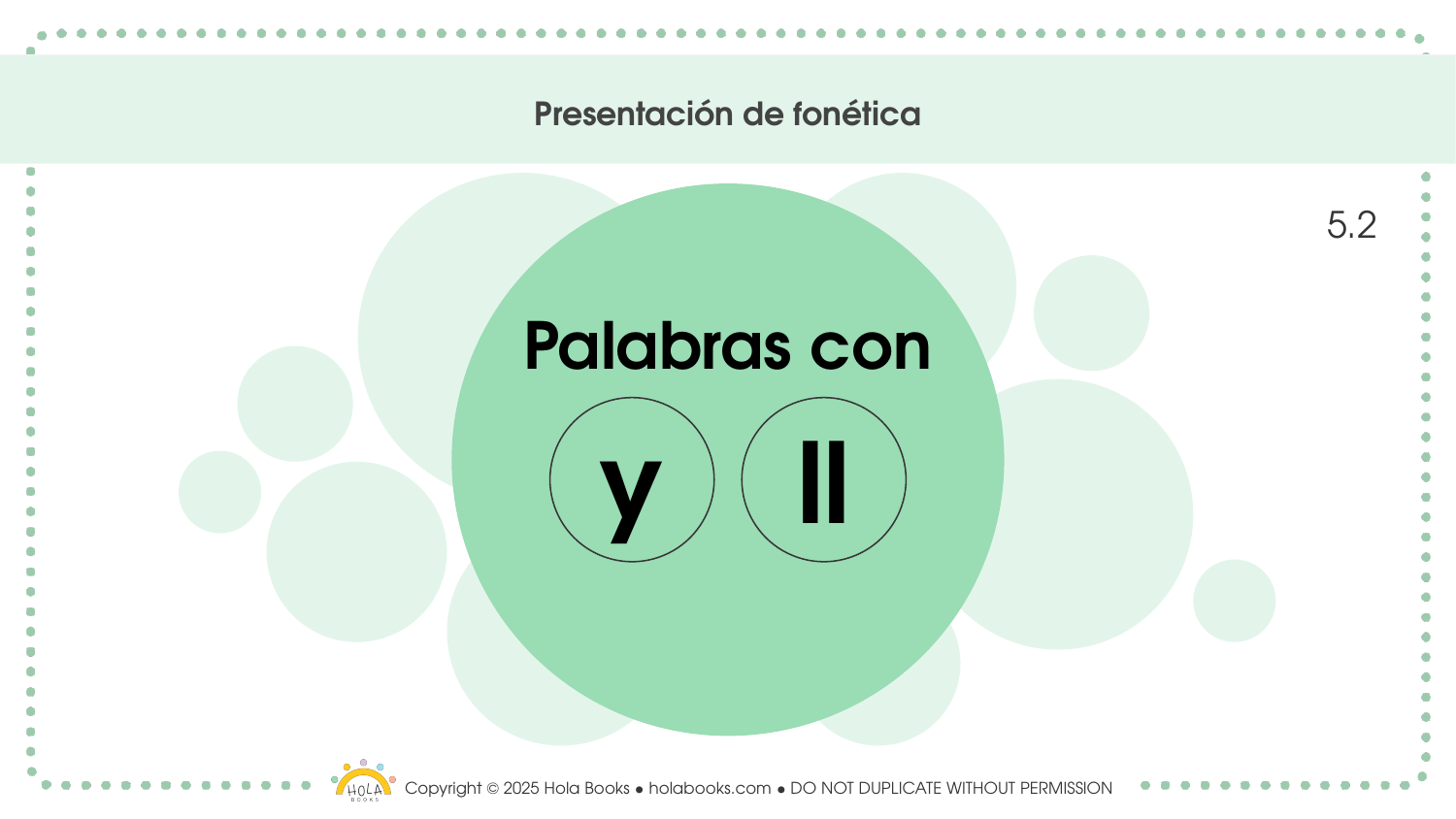

# Presentación de fonética

5.2
Palabras con

y
ll